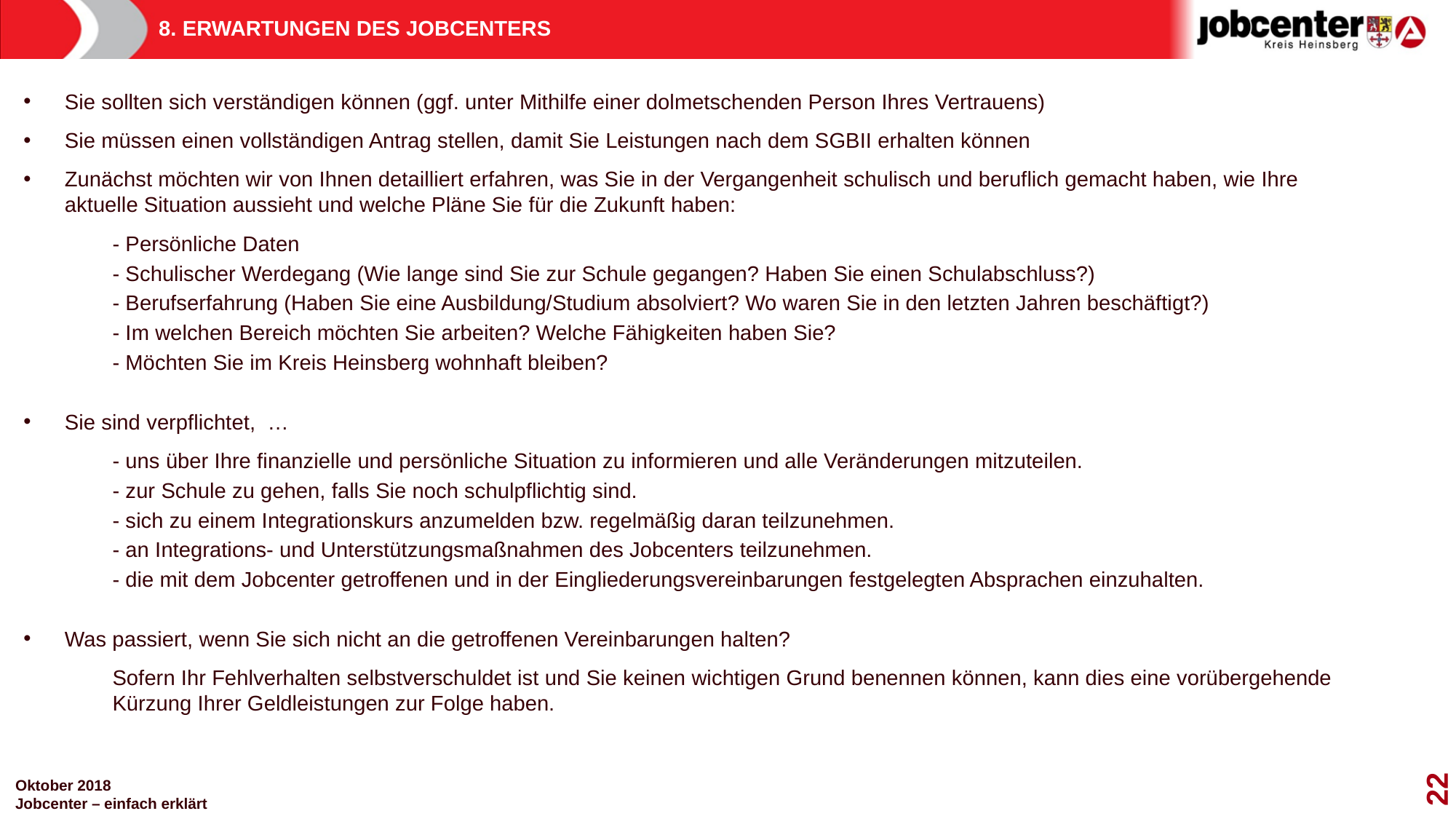

# 8. ERWARTUNGEN DES JOBCENTERS
Sie sollten sich verständigen können (ggf. unter Mithilfe einer dolmetschenden Person Ihres Vertrauens)
Sie müssen einen vollständigen Antrag stellen, damit Sie Leistungen nach dem SGBII erhalten können
Zunächst möchten wir von Ihnen detailliert erfahren, was Sie in der Vergangenheit schulisch und beruflich gemacht haben, wie Ihre aktuelle Situation aussieht und welche Pläne Sie für die Zukunft haben:
- Persönliche Daten
- Schulischer Werdegang (Wie lange sind Sie zur Schule gegangen? Haben Sie einen Schulabschluss?)
- Berufserfahrung (Haben Sie eine Ausbildung/Studium absolviert? Wo waren Sie in den letzten Jahren beschäftigt?)
- Im welchen Bereich möchten Sie arbeiten? Welche Fähigkeiten haben Sie?
- Möchten Sie im Kreis Heinsberg wohnhaft bleiben?

Sie sind verpflichtet,  …
- uns über Ihre finanzielle und persönliche Situation zu informieren und alle Veränderungen mitzuteilen.
- zur Schule zu gehen, falls Sie noch schulpflichtig sind.
- sich zu einem Integrationskurs anzumelden bzw. regelmäßig daran teilzunehmen.
- an Integrations- und Unterstützungsmaßnahmen des Jobcenters teilzunehmen.
- die mit dem Jobcenter getroffenen und in der Eingliederungsvereinbarungen festgelegten Absprachen einzuhalten.

Was passiert, wenn Sie sich nicht an die getroffenen Vereinbarungen halten?
Sofern Ihr Fehlverhalten selbstverschuldet ist und Sie keinen wichtigen Grund benennen können, kann dies eine vorübergehende Kürzung Ihrer Geldleistungen zur Folge haben.
22
Oktober 2018
Jobcenter – einfach erklärt